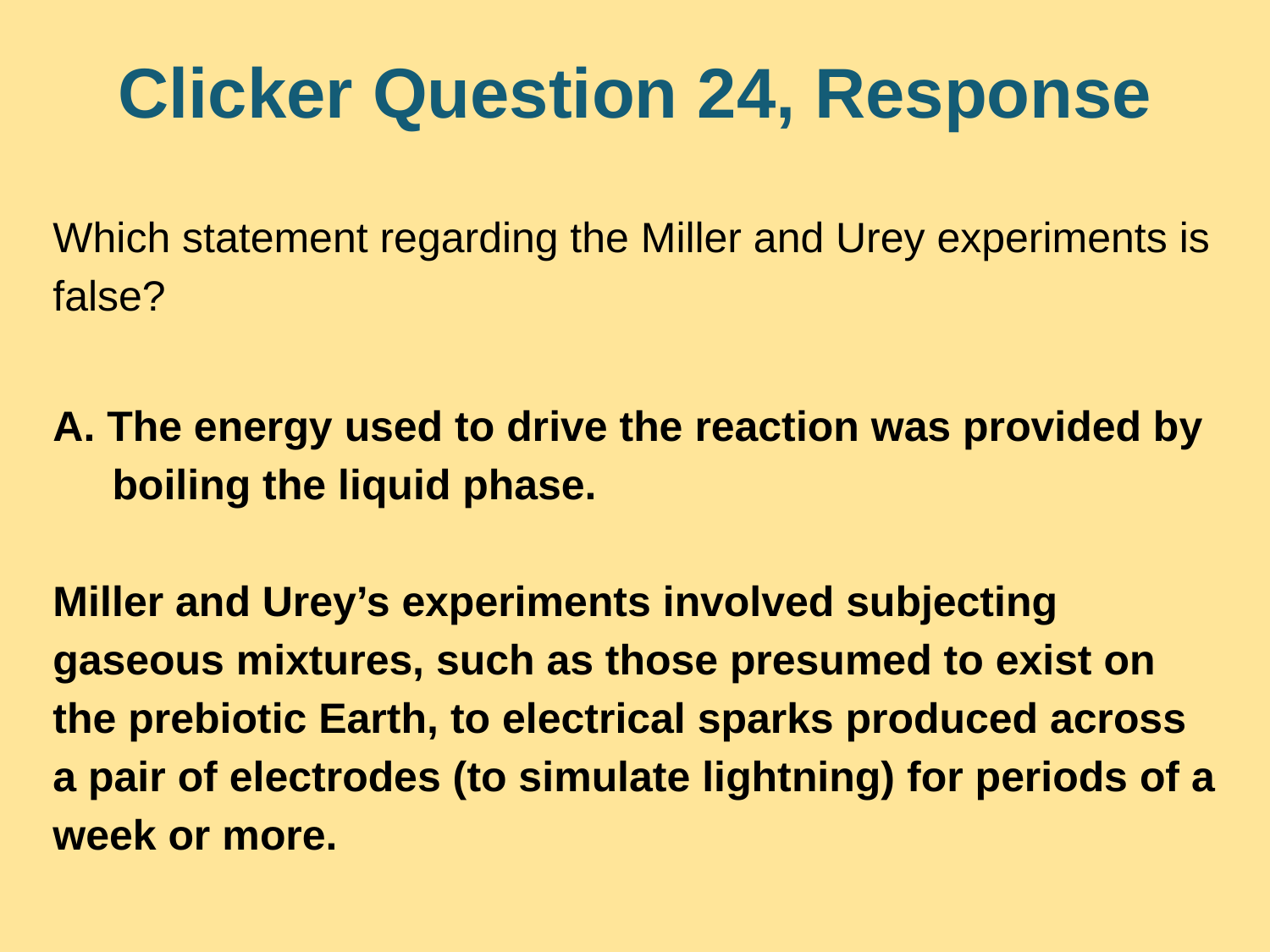

# Clicker Question 24, Response
Which statement regarding the Miller and Urey experiments is false?

A. The energy used to drive the reaction was provided by
     boiling the liquid phase.

Miller and Urey’s experiments involved subjecting gaseous mixtures, such as those presumed to exist on the prebiotic Earth, to electrical sparks produced across a pair of electrodes (to simulate lightning) for periods of a week or more.